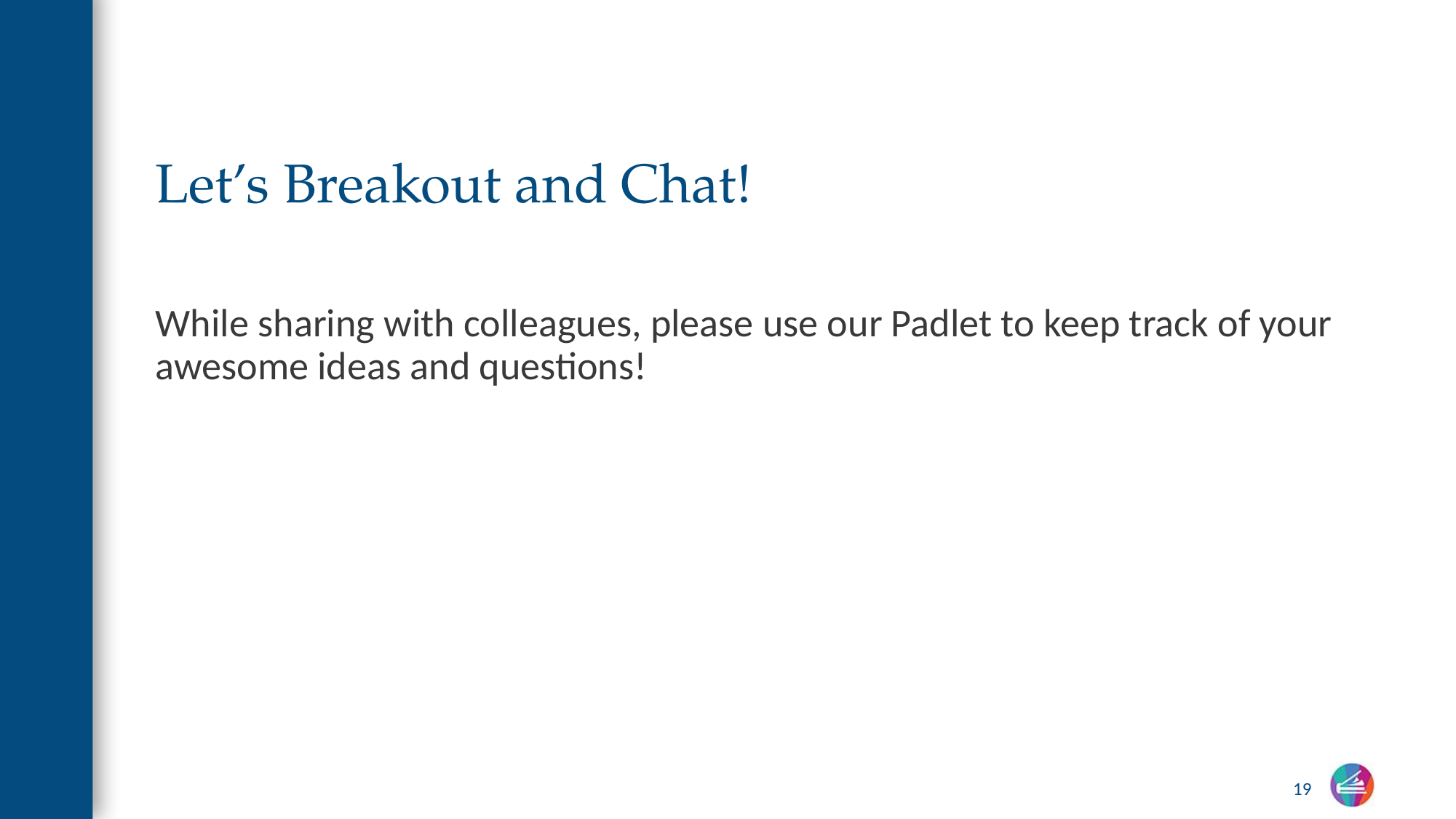

# Let’s Breakout and Chat!

While sharing with colleagues, please use our Padlet to keep track of your awesome ideas and questions!
19